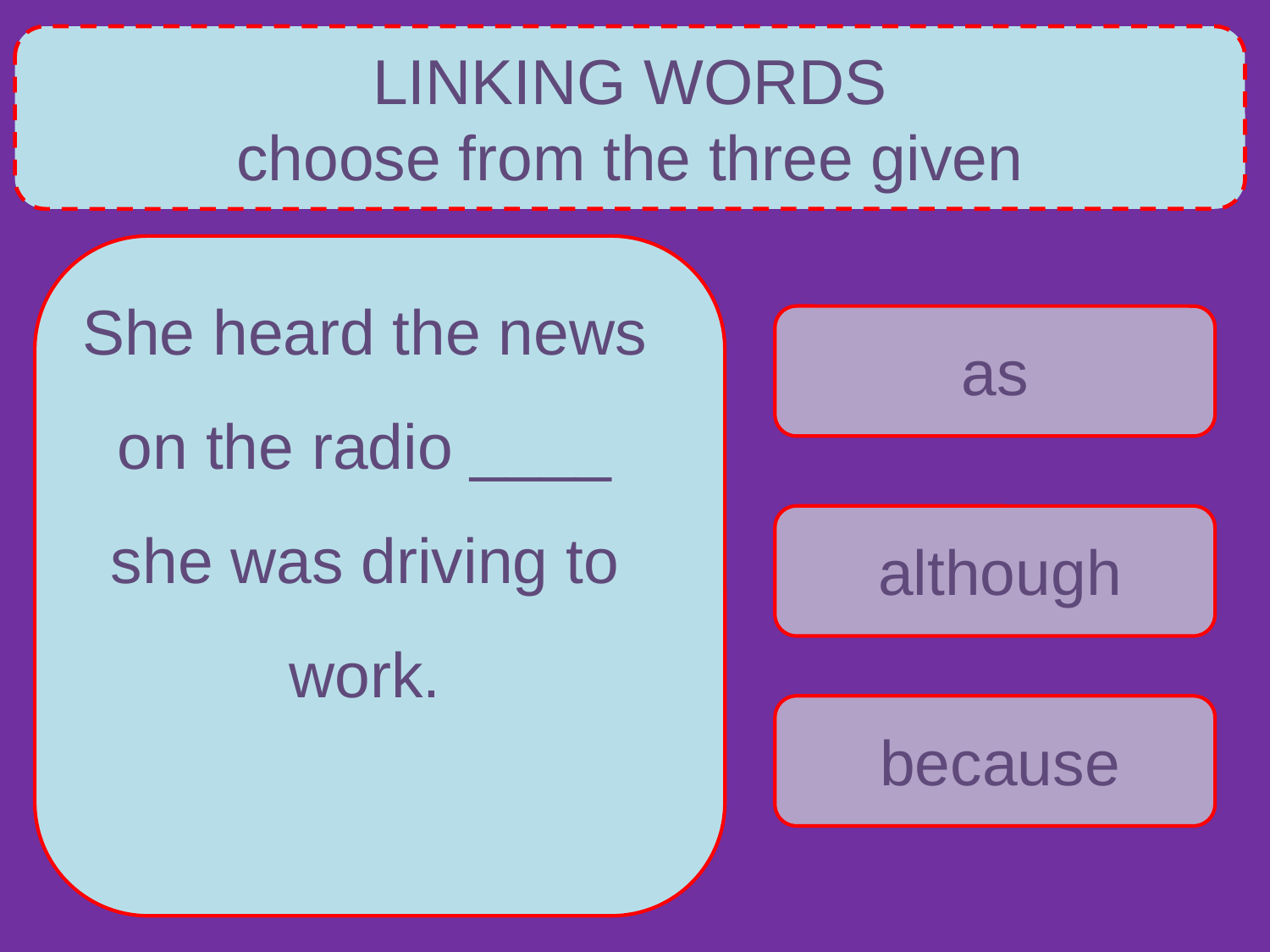

LINKING WORDS
choose from the three given

She heard the news on the radio ____ she was driving to work.

as

although

because